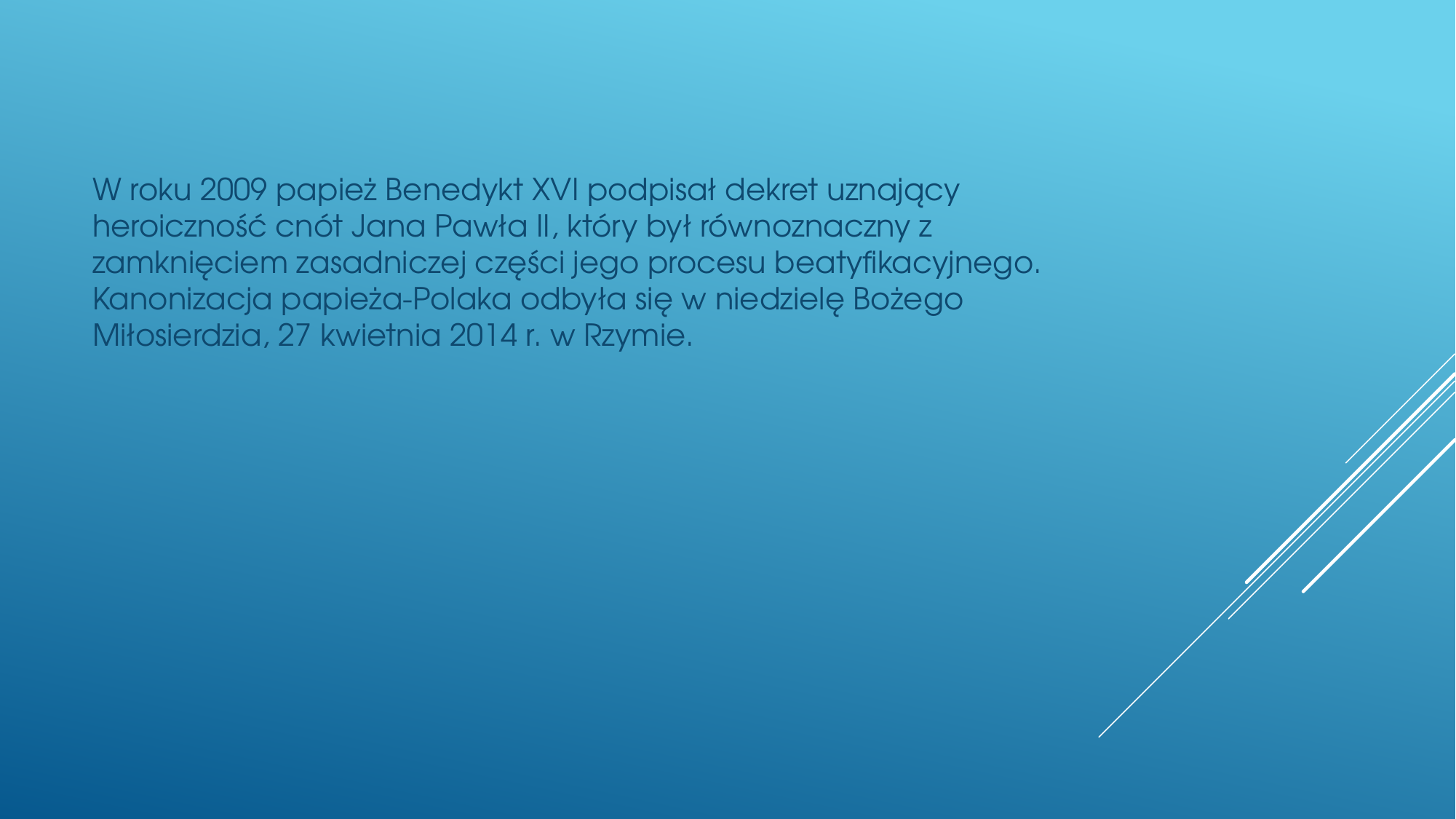

W roku 2009 papież Benedykt XVI podpisał dekret uznający heroiczność cnót Jana Pawła II, który był równoznaczny z zamknięciem zasadniczej części jego procesu beatyfikacyjnego. Kanonizacja papieża-Polaka odbyła się w niedzielę Bożego Miłosierdzia, 27 kwietnia 2014 r. w Rzymie.